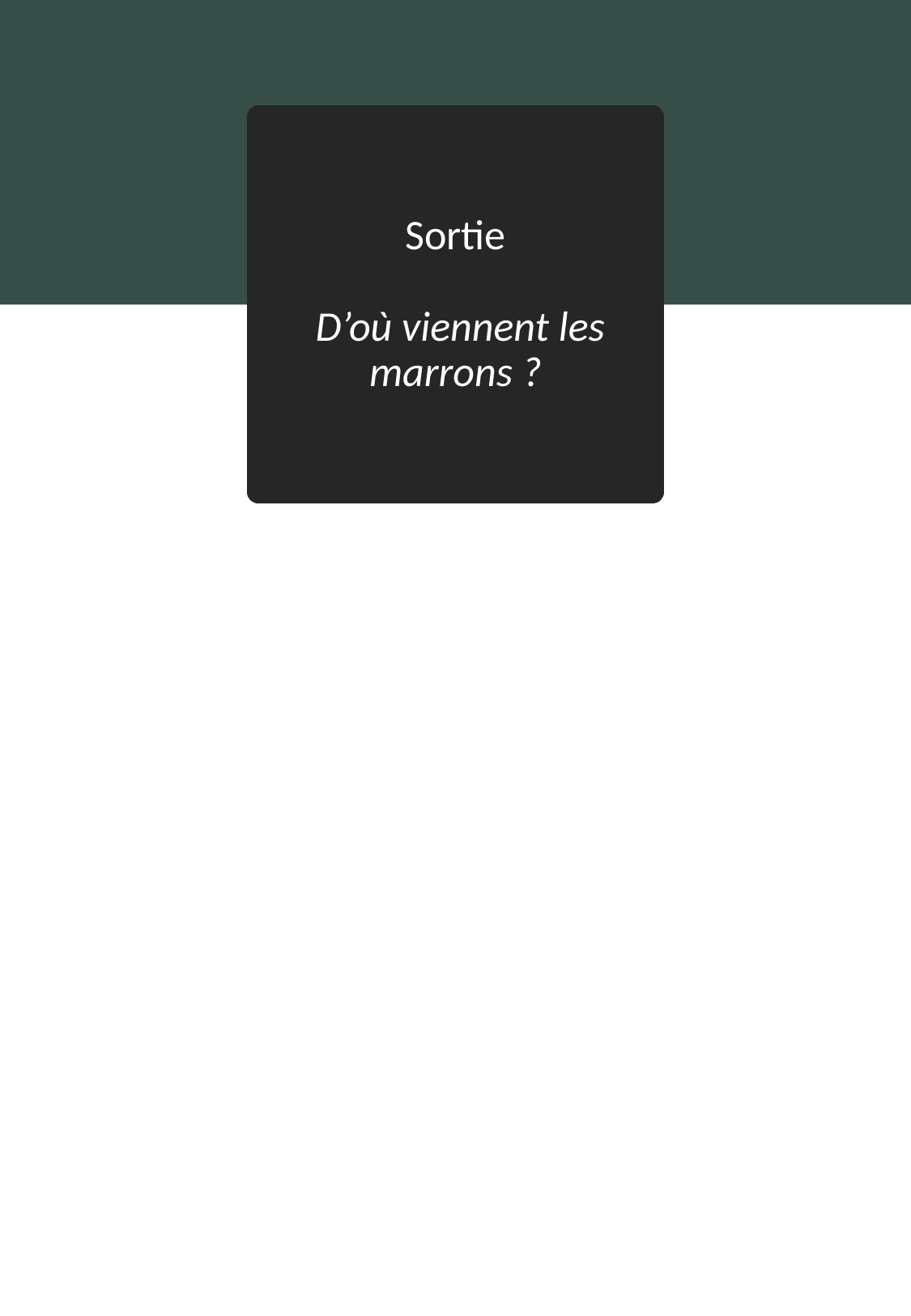

# Sortie D’où viennent les marrons ?